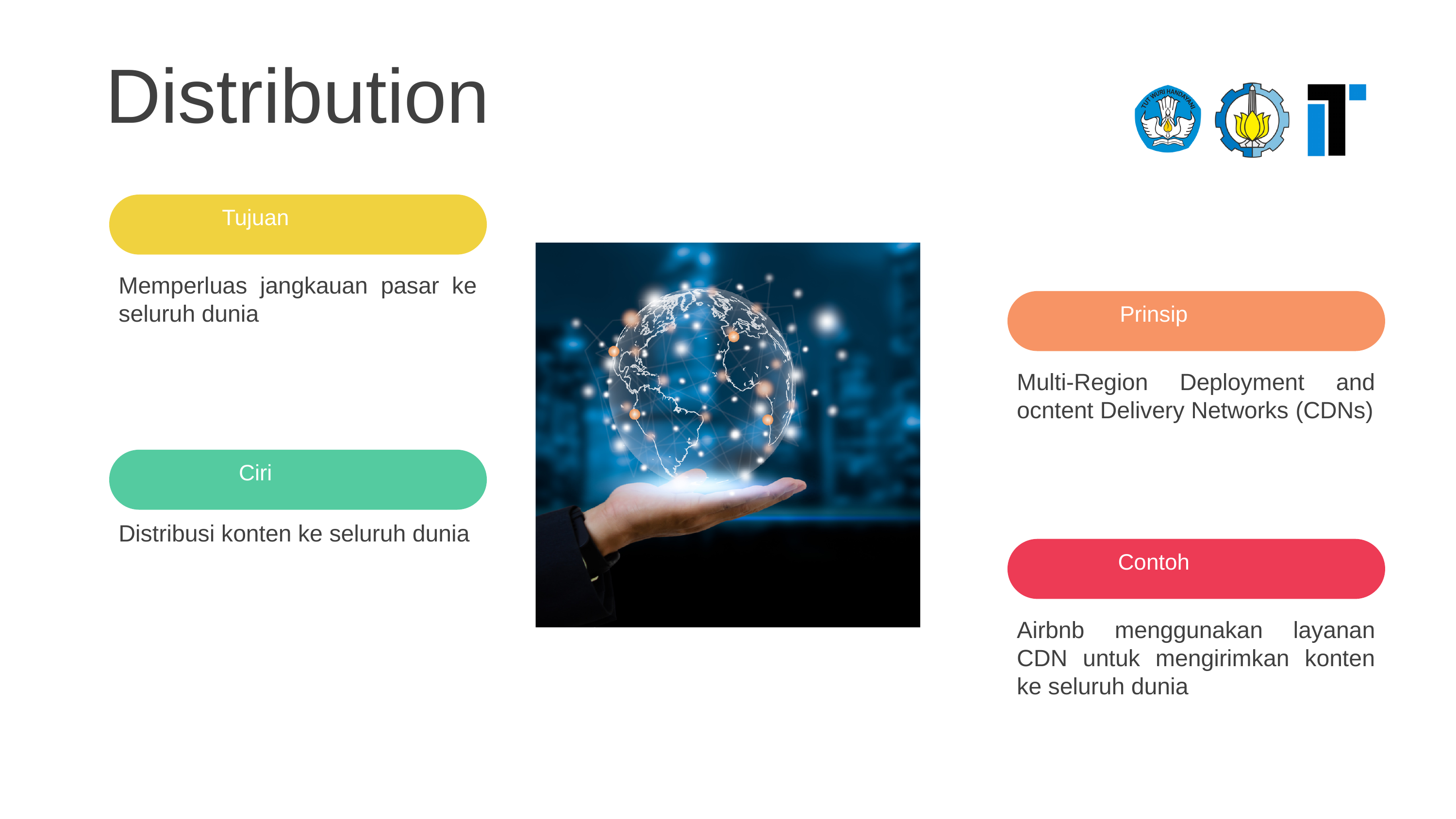

Distribution

Tujuan

Memperluas jangkauan pasar ke seluruh dunia

Prinsip
Multi-Region Deployment and ocntent Delivery Networks (CDNs)

Ciri
Distribusi konten ke seluruh dunia

Contoh
Airbnb menggunakan layanan CDN untuk mengirimkan konten ke seluruh dunia
PRESENTATION